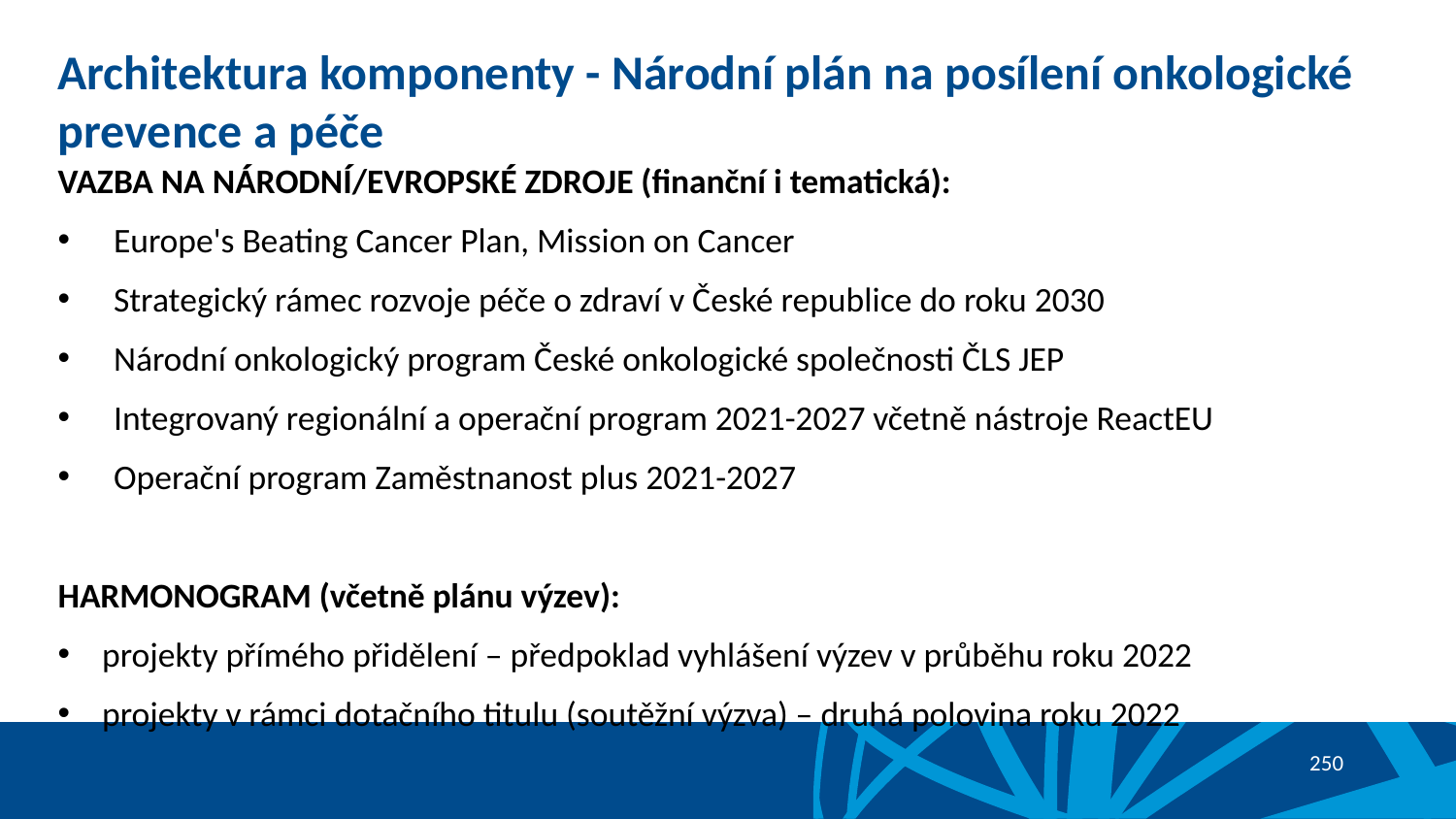

# Architektura komponenty - Národní plán na posílení onkologické prevence a péče
VAZBA NA NÁRODNÍ/EVROPSKÉ ZDROJE (finanční i tematická):
Europe's Beating Cancer Plan, Mission on Cancer
Strategický rámec rozvoje péče o zdraví v České republice do roku 2030
Národní onkologický program České onkologické společnosti ČLS JEP
Integrovaný regionální a operační program 2021-2027 včetně nástroje ReactEU
Operační program Zaměstnanost plus 2021-2027

HARMONOGRAM (včetně plánu výzev):
projekty přímého přidělení – předpoklad vyhlášení výzev v průběhu roku 2022
projekty v rámci dotačního titulu (soutěžní výzva) – druhá polovina roku 2022